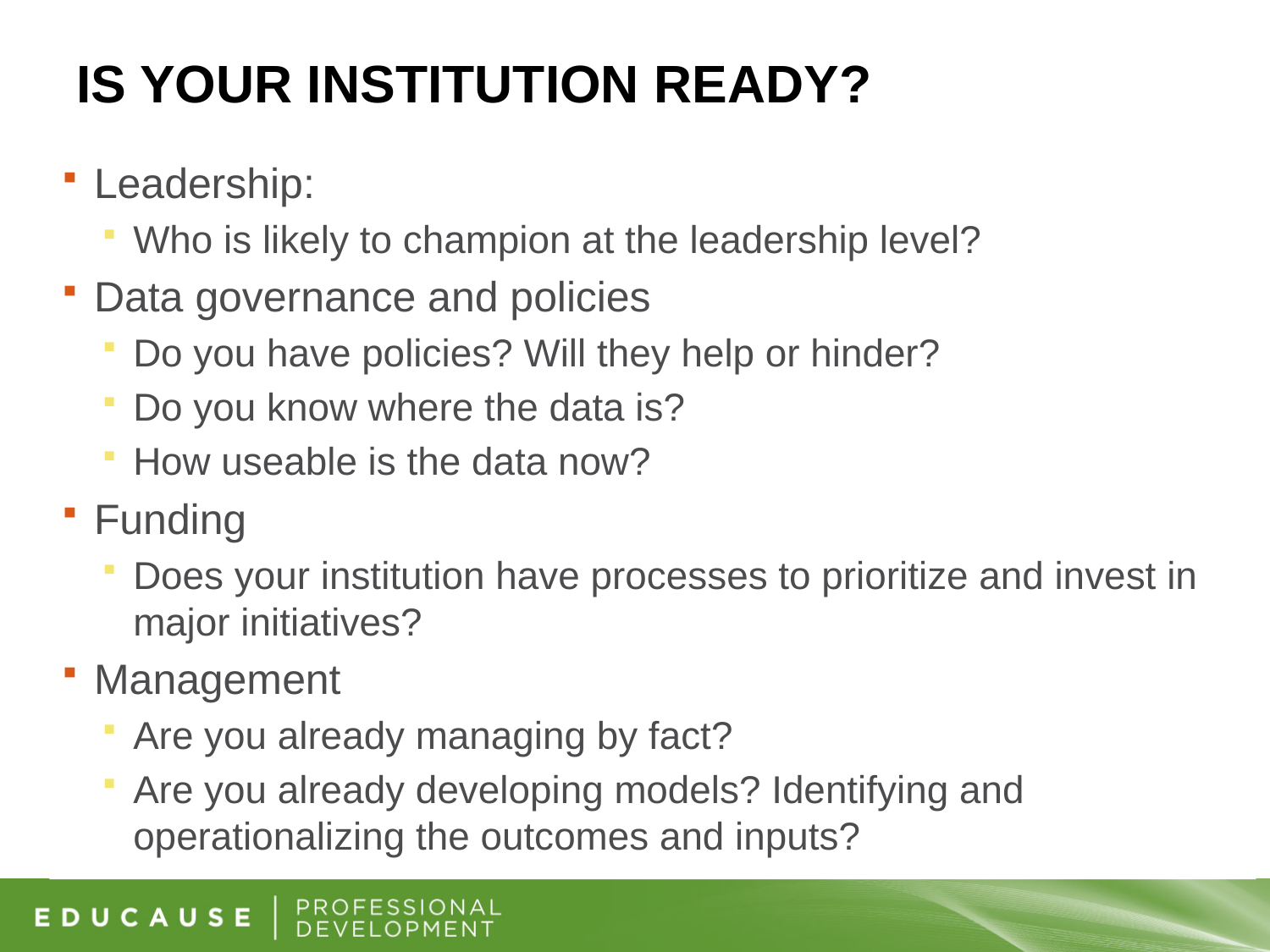

# Is your institution ready?
Leadership:
Who is likely to champion at the leadership level?
Data governance and policies
Do you have policies? Will they help or hinder?
Do you know where the data is?
How useable is the data now?
Funding
Does your institution have processes to prioritize and invest in major initiatives?
Management
Are you already managing by fact?
Are you already developing models? Identifying and operationalizing the outcomes and inputs?